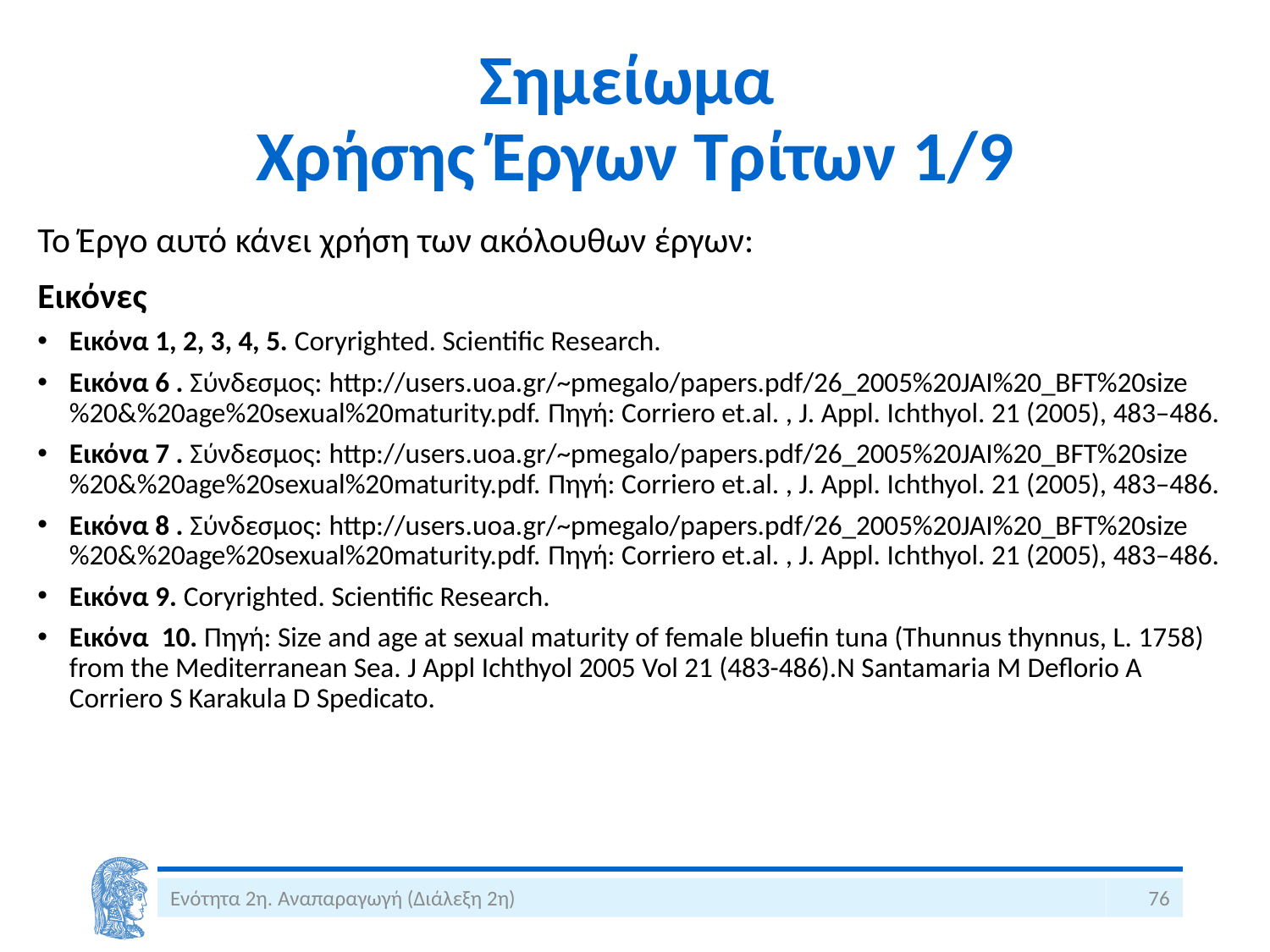

# Σημείωμα Χρήσης Έργων Τρίτων 1/9
Το Έργο αυτό κάνει χρήση των ακόλουθων έργων:
Εικόνες
Εικόνα 1, 2, 3, 4, 5. Coryrighted. Scientific Research.
Eικόνα 6 . Σύνδεσμος: http://users.uoa.gr/~pmegalo/papers.pdf/26_2005%20JAI%20_BFT%20size%20&%20age%20sexual%20maturity.pdf. Πηγή: Corriero et.al. , J. Appl. Ichthyol. 21 (2005), 483–486.
Eικόνα 7 . Σύνδεσμος: http://users.uoa.gr/~pmegalo/papers.pdf/26_2005%20JAI%20_BFT%20size%20&%20age%20sexual%20maturity.pdf. Πηγή: Corriero et.al. , J. Appl. Ichthyol. 21 (2005), 483–486.
Eικόνα 8 . Σύνδεσμος: http://users.uoa.gr/~pmegalo/papers.pdf/26_2005%20JAI%20_BFT%20size%20&%20age%20sexual%20maturity.pdf. Πηγή: Corriero et.al. , J. Appl. Ichthyol. 21 (2005), 483–486.
Εικόνα 9. Coryrighted. Scientific Research.
Εικόνα  10. Πηγή: Size and age at sexual maturity of female bluefin tuna (Thunnus thynnus, L. 1758) from the Mediterranean Sea. J Appl Ichthyol 2005 Vol 21 (483-486).N Santamaria M Deflorio A Corriero S Karakula D Spedicato.

Ενότητα 2η. Αναπαραγωγή (Διάλεξη 2η)
76